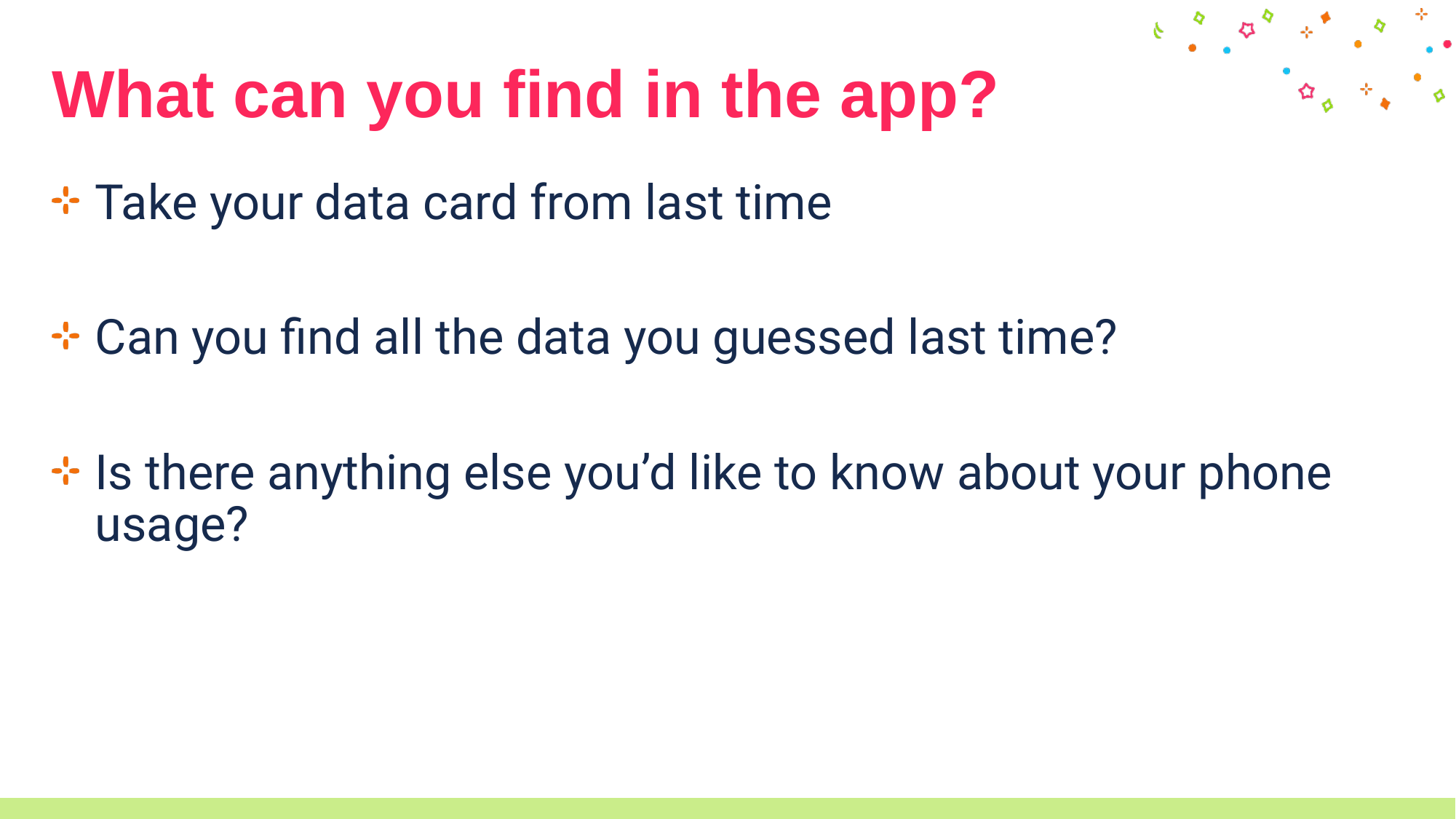

# What can you find in the app?
Take your data card from last time

Can you find all the data you guessed last time?

Is there anything else you’d like to know about your phone usage?